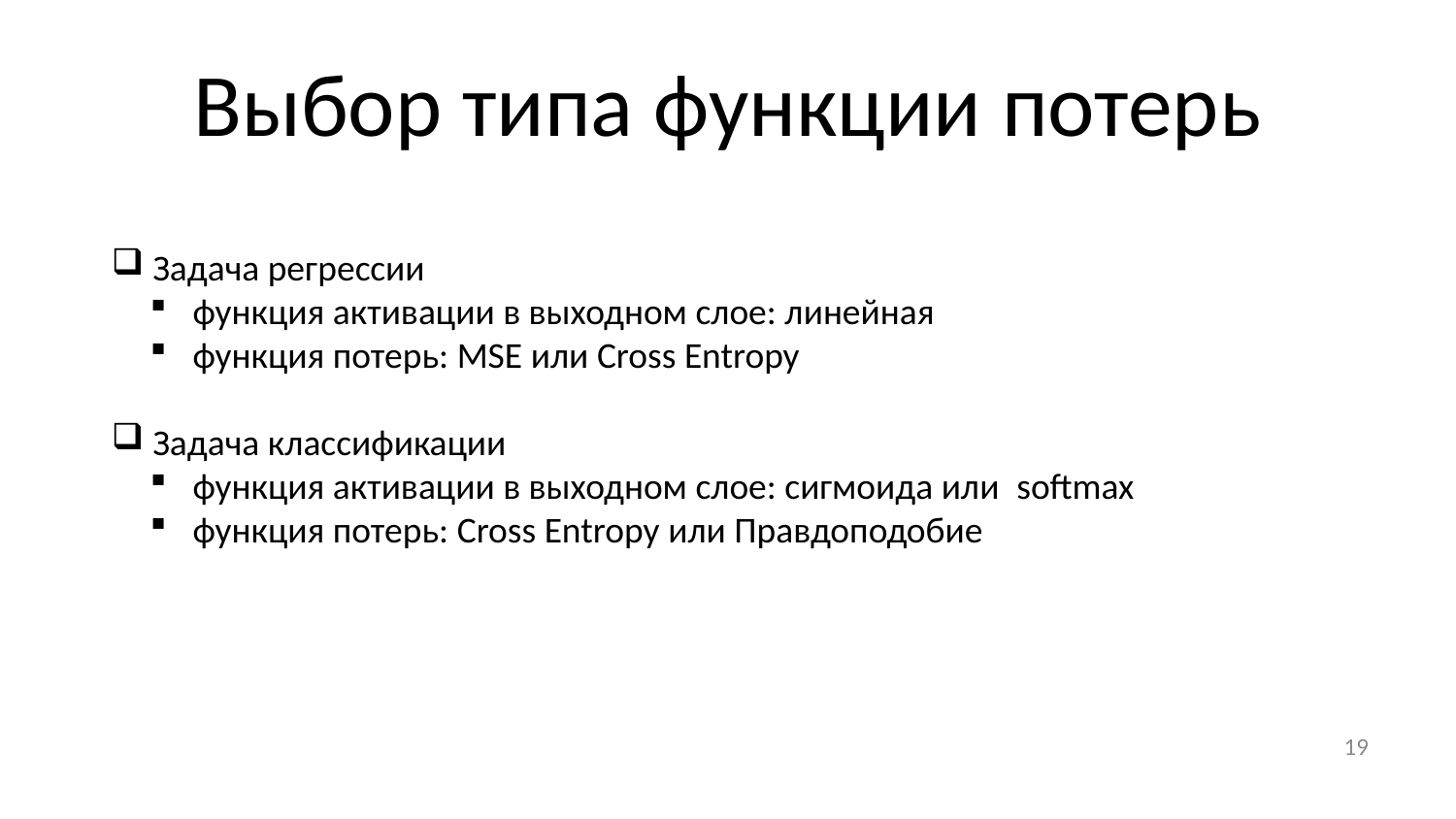

# Выбор типа функции потерь
 Задача регрессии
 функция активации в выходном слое: линейная
 функция потерь: MSE или Cross Entropy

 Задача классификации
 функция активации в выходном слое: сигмоида или  softmax
 функция потерь: Cross Entropy или Правдоподобие
19